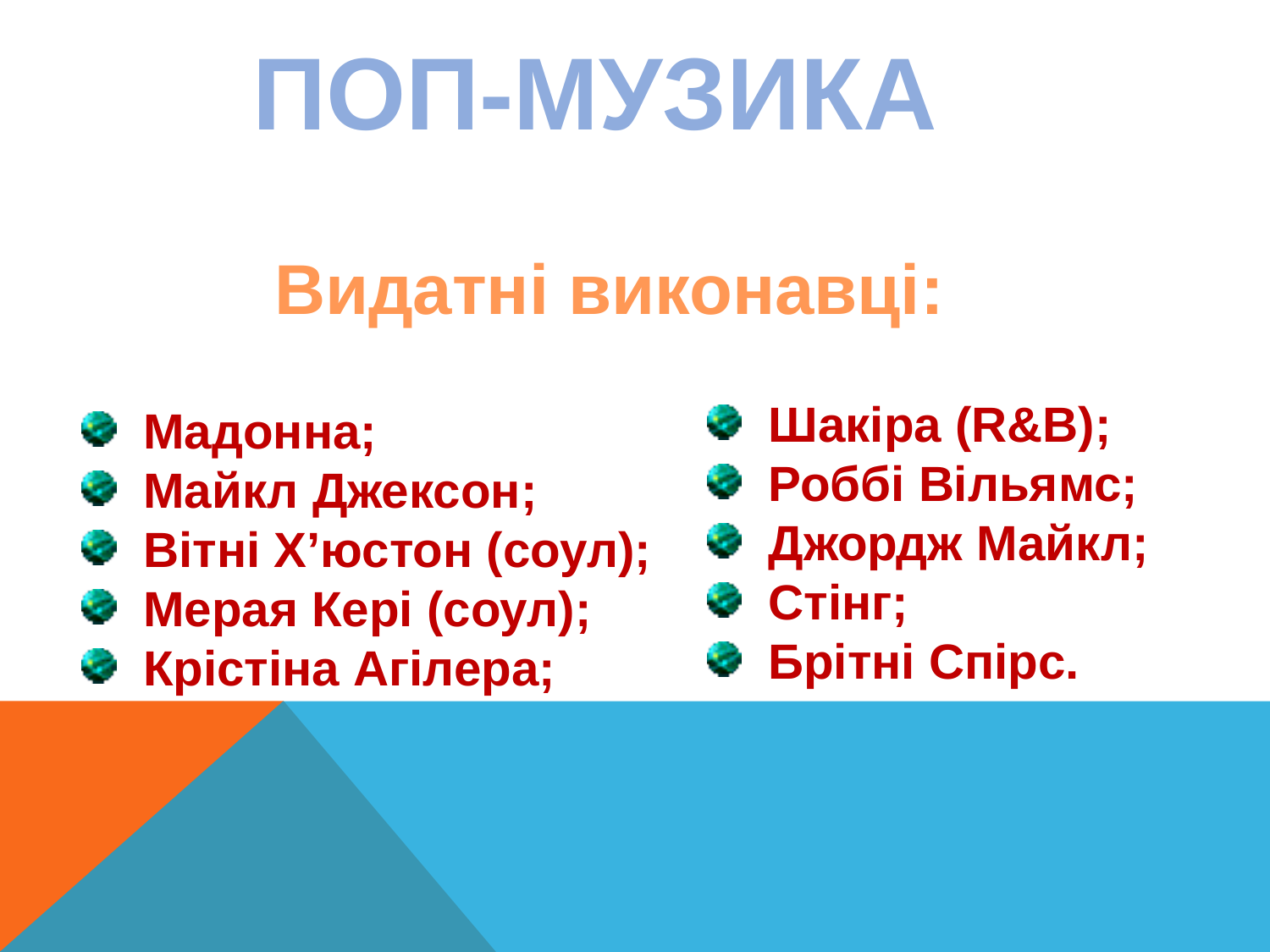

ПОП-МУЗИКА
Видатні виконавці:

Mадонна;
Mайкл Джексон;
Вітні Х’юстон (соул);
Мерая Кері (соул);
Крістіна Агілера;
Шакіра (R&B);
Роббі Вільямс;
Джордж Майкл;
Стінг;
Брітні Спірс.